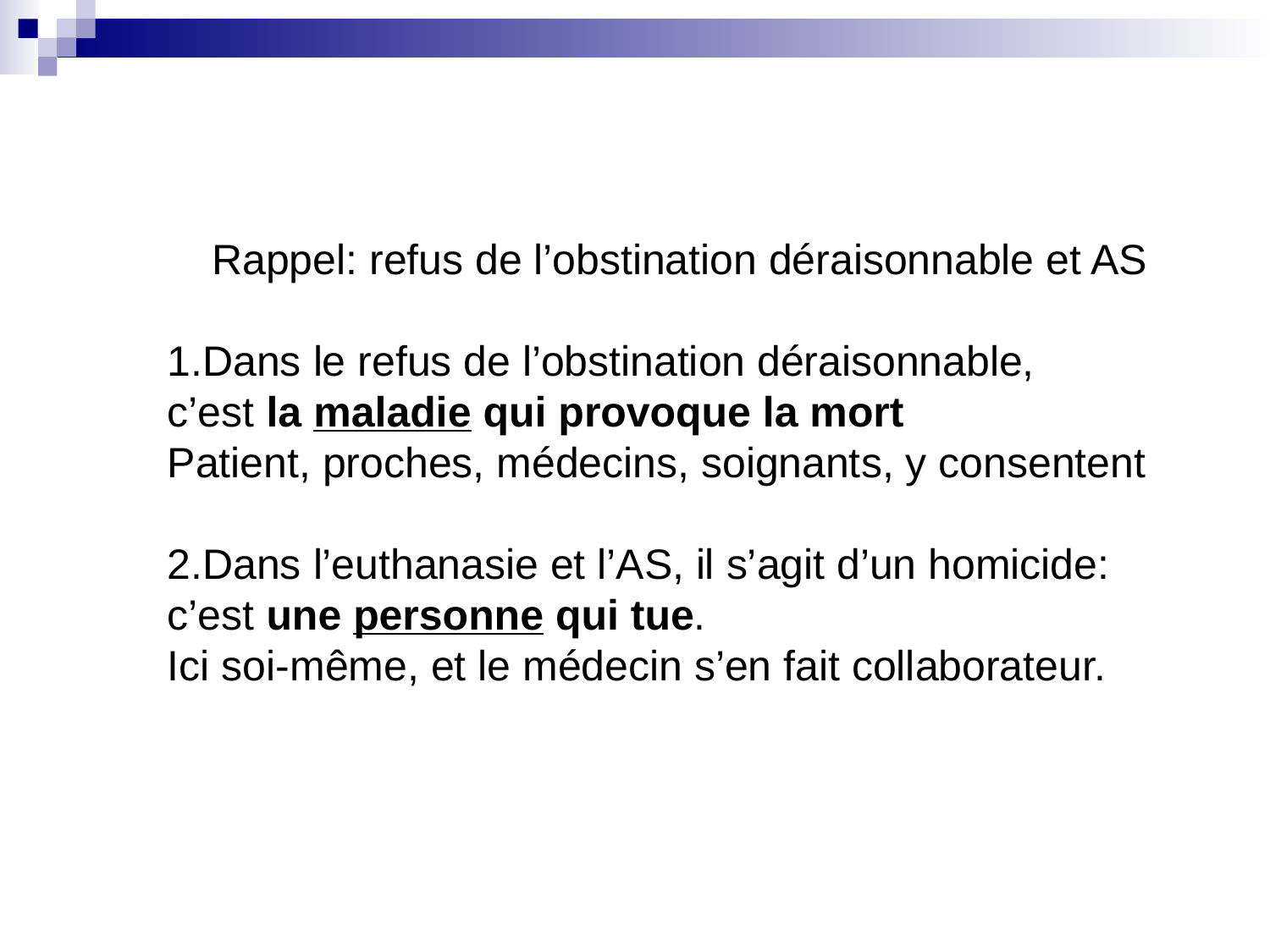

Rappel: refus de l’obstination déraisonnable et AS

1.Dans le refus de l’obstination déraisonnable,
c’est la maladie qui provoque la mort
Patient, proches, médecins, soignants, y consentent

2.Dans l’euthanasie et l’AS, il s’agit d’un homicide:
c’est une personne qui tue.
Ici soi-même, et le médecin s’en fait collaborateur.